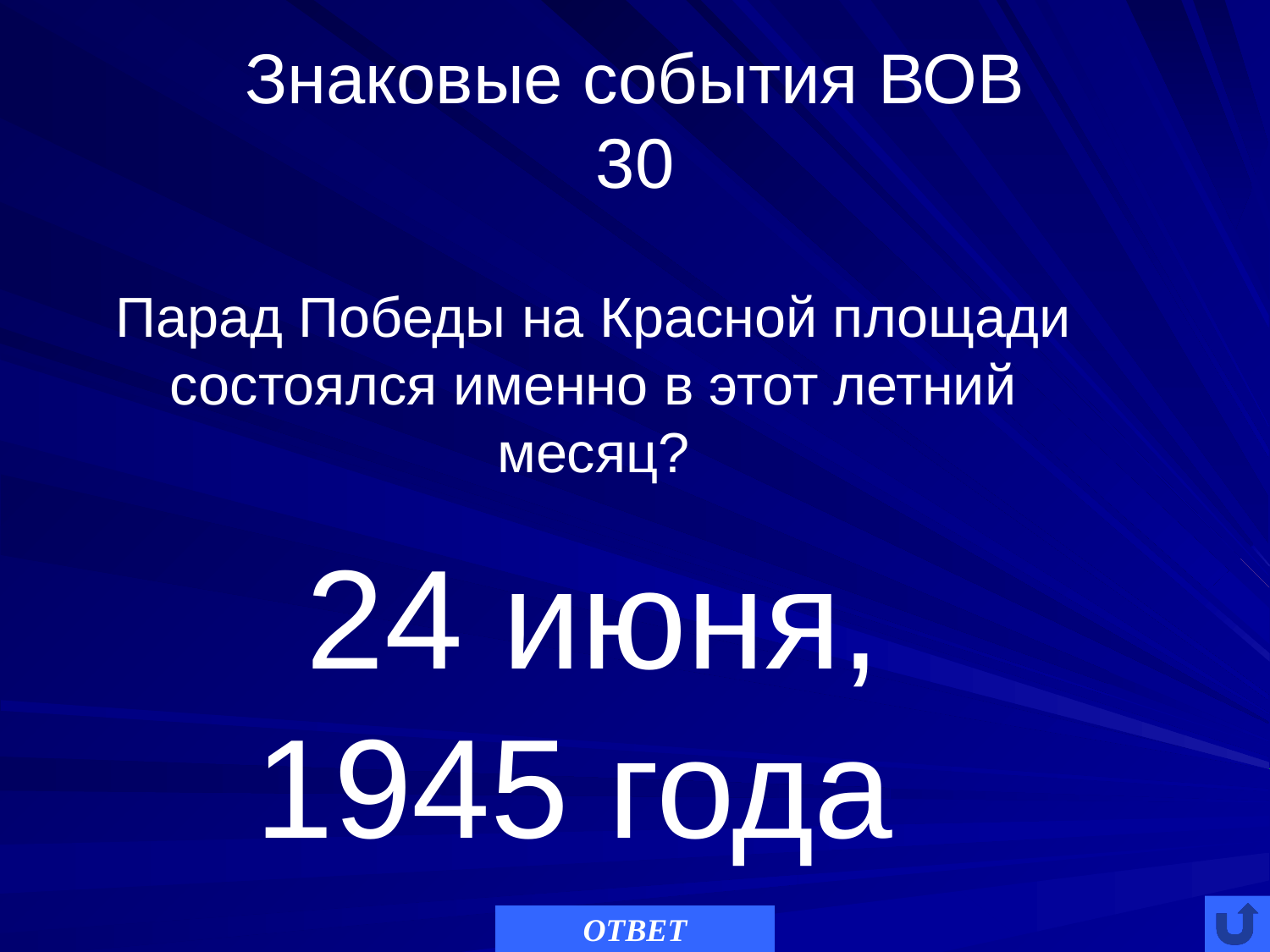

# Знаковые события ВОВ 30
Парад Победы на Красной площади состоялся именно в этот летний месяц?
24 июня, 1945 года

ОТВЕТ